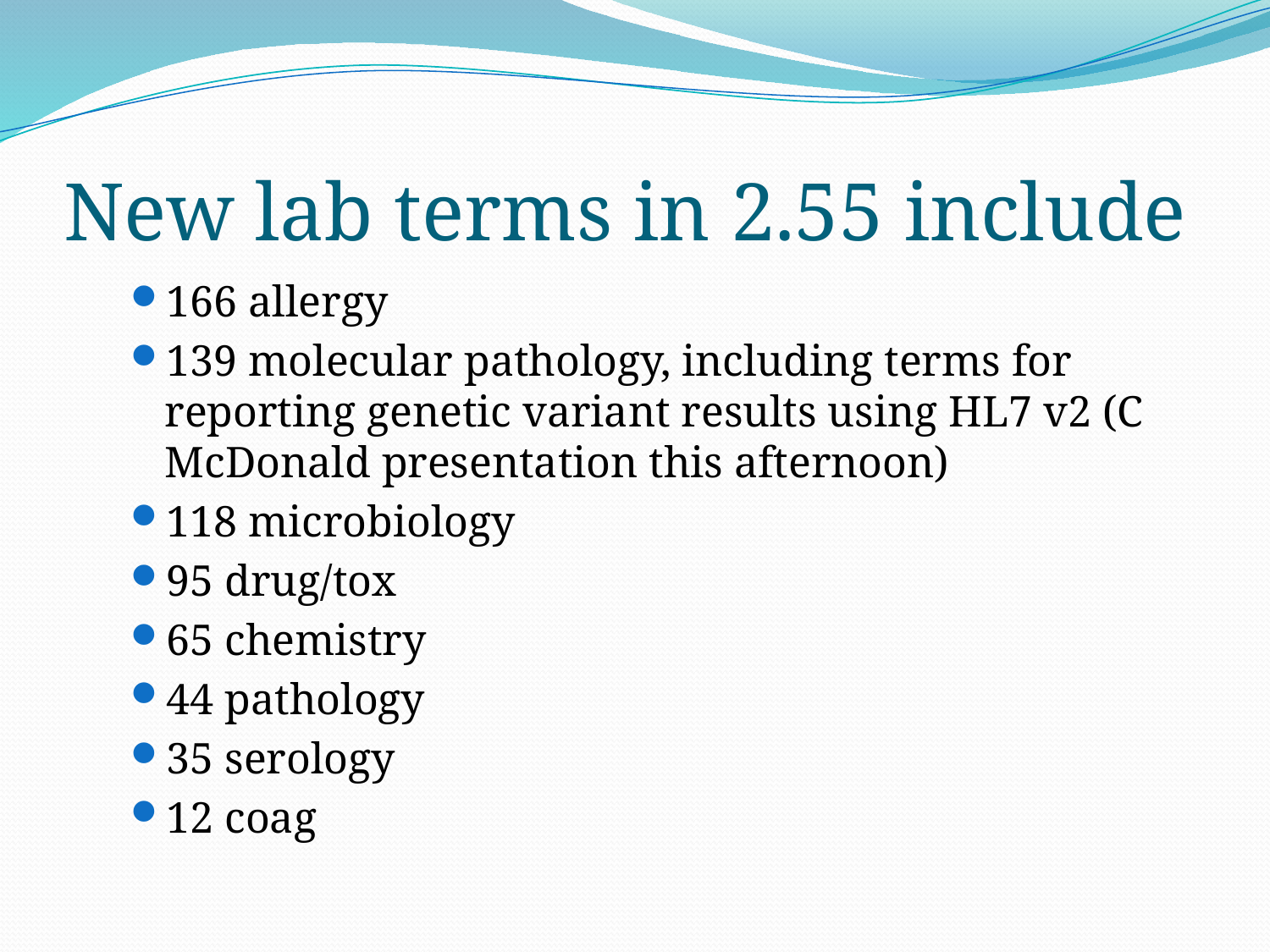

# New lab terms in 2.55 include
166 allergy
139 molecular pathology, including terms for reporting genetic variant results using HL7 v2 (C McDonald presentation this afternoon)
118 microbiology
95 drug/tox
65 chemistry
44 pathology
35 serology
12 coag